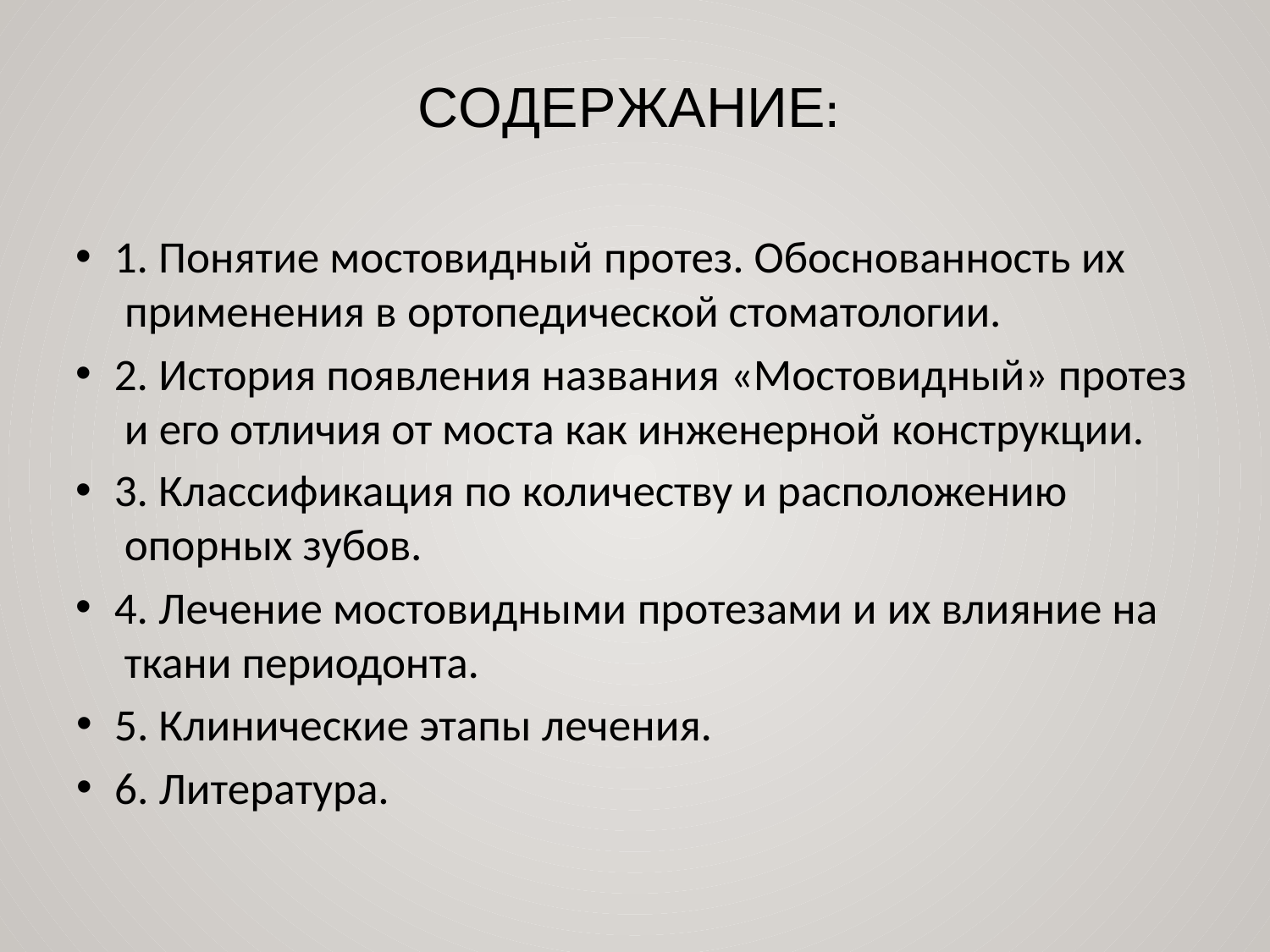

# Содержание:
1. Понятие мостовидный протез. Обоснованность их  применения в ортопедической стоматологии.
2. История появления названия «Мостовидный» протез  и его отличия от моста как инженерной конструкции.
3. Классификация по количеству и расположению  опорных зубов.
4. Лечение мостовидными протезами и их влияние на  ткани периодонта.
5. Клинические этапы лечения.
6. Литература.